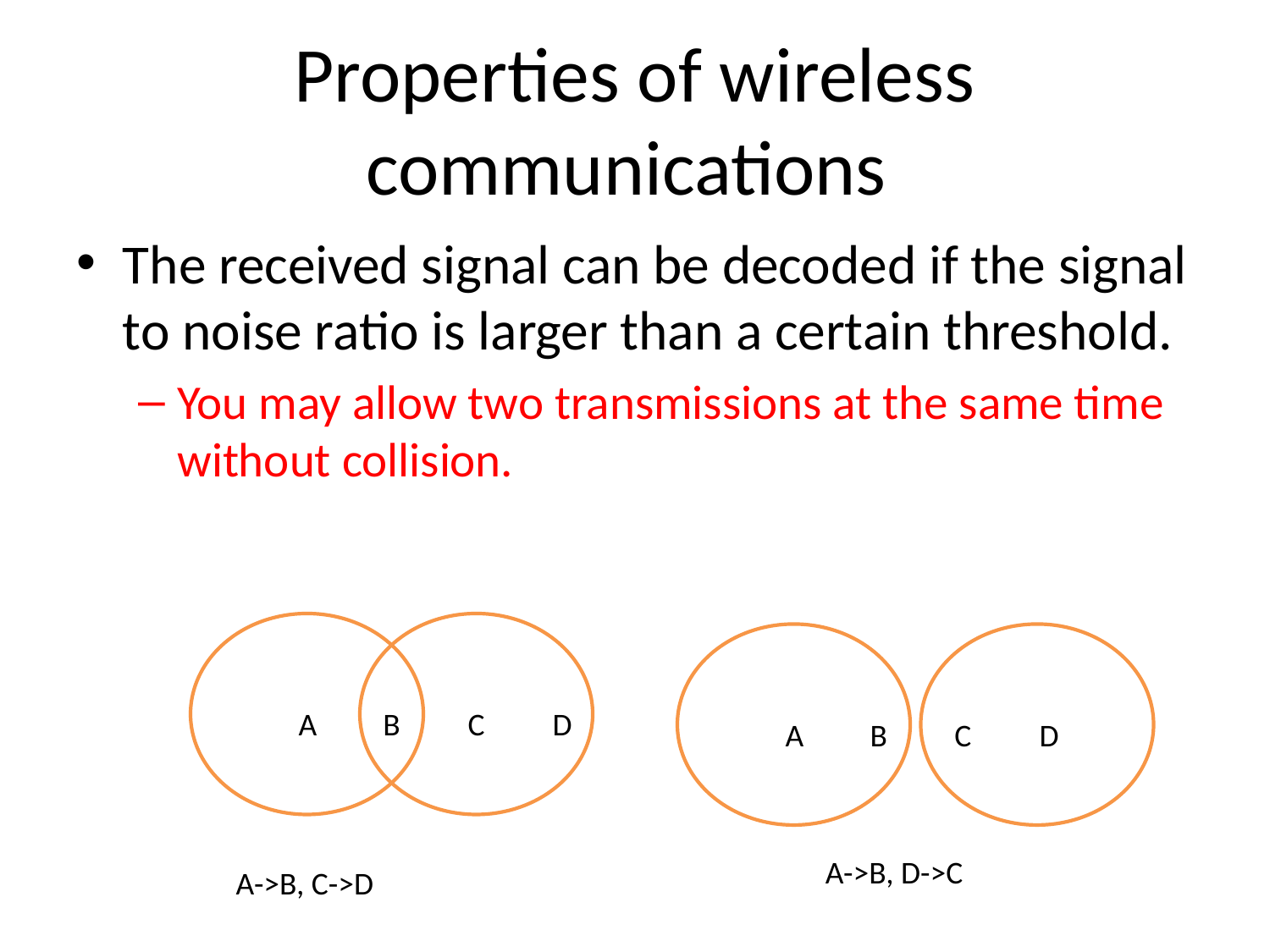

# Properties of wireless communications
The received signal can be decoded if the signal to noise ratio is larger than a certain threshold.
You may allow two transmissions at the same time without collision.

A
B
C
D
A
B
C
D
A->B, D->C
A->B, C->D